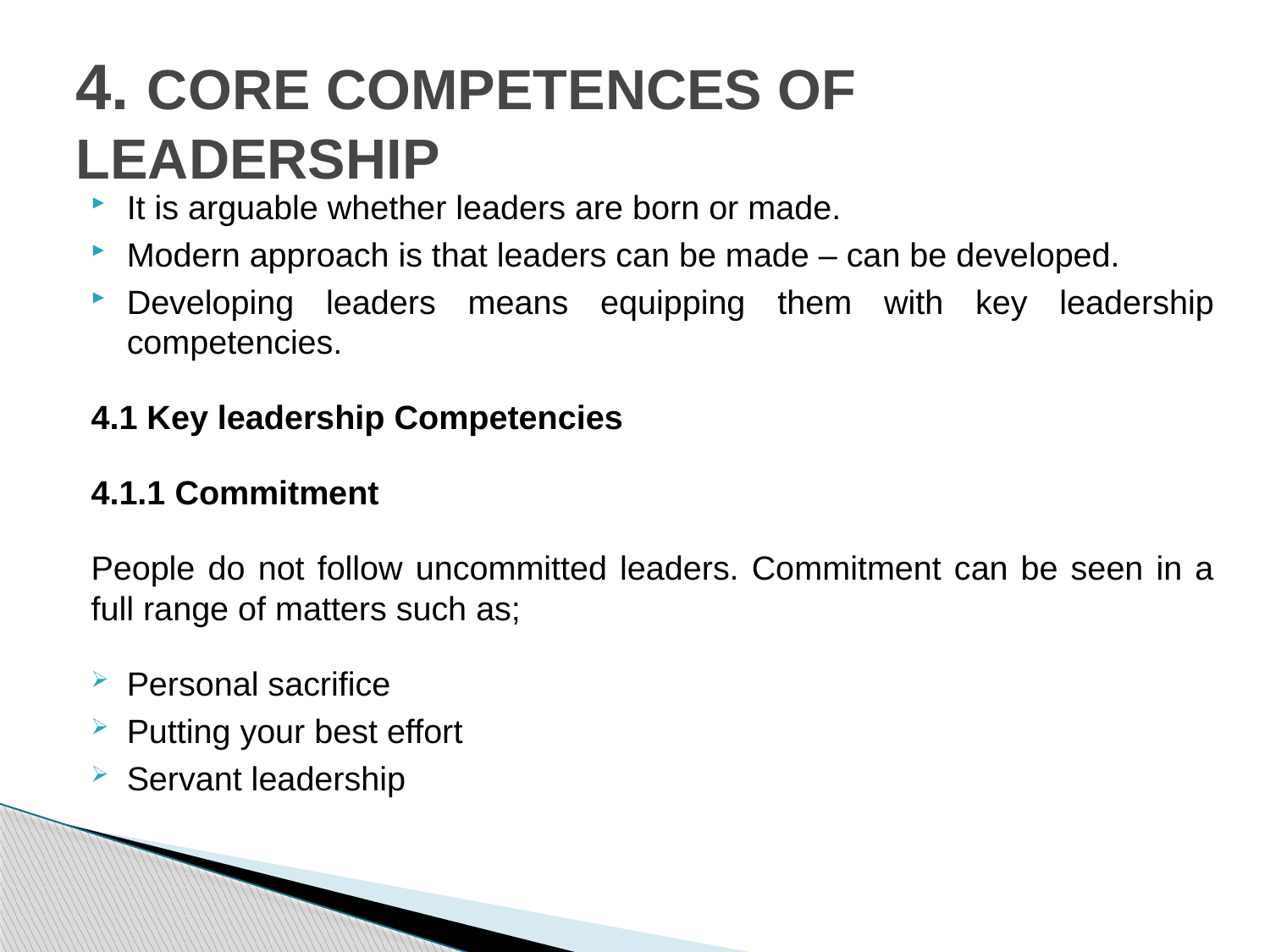

# 4. CORE COMPETENCES OF LEADERSHIP
It is arguable whether leaders are born or made.
Modern approach is that leaders can be made – can be developed.
Developing leaders means equipping them with key leadership competencies.

4.1 Key leadership Competencies

4.1.1 Commitment

People do not follow uncommitted leaders. Commitment can be seen in a full range of matters such as;

Personal sacrifice
Putting your best effort
Servant leadership